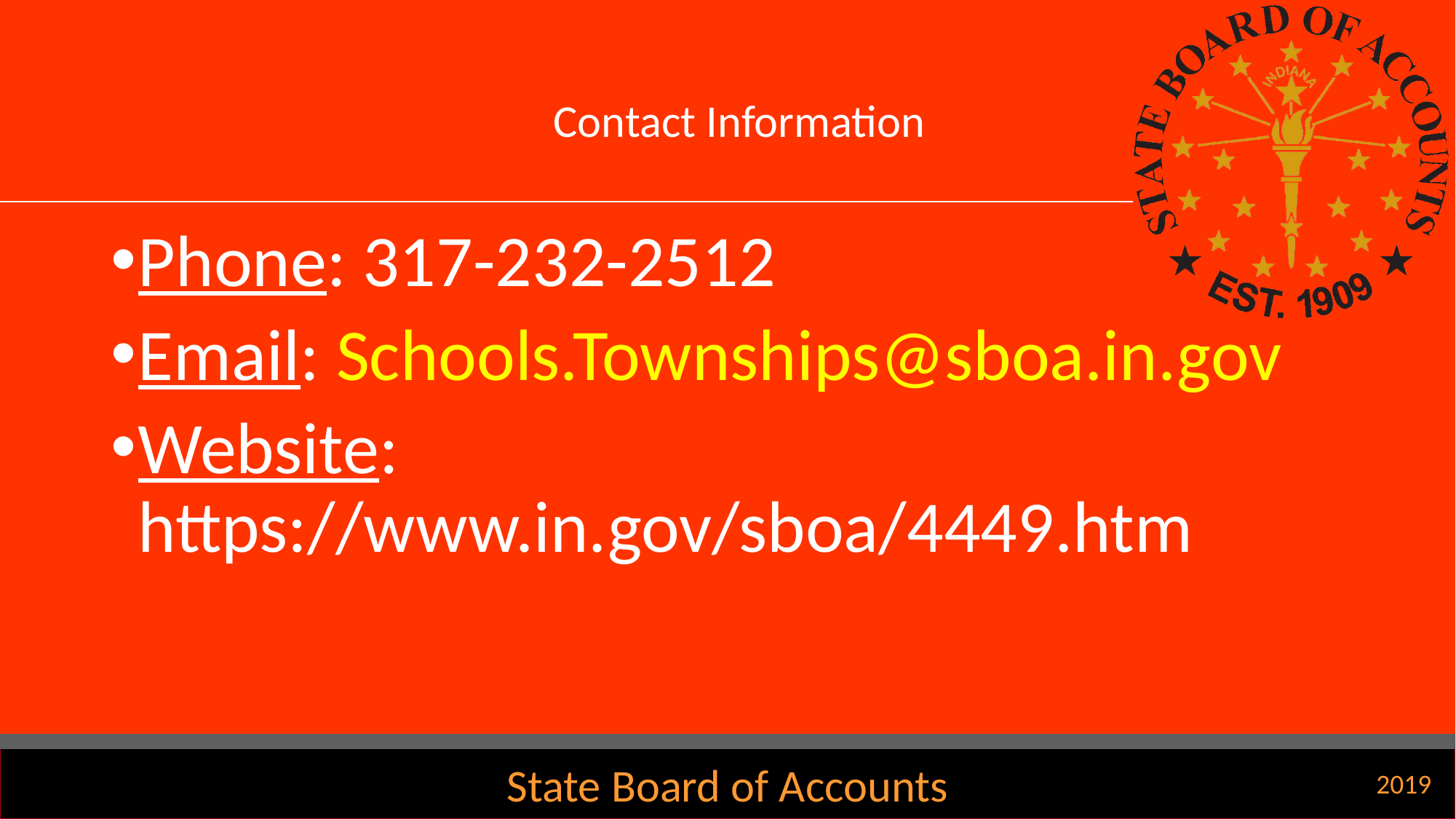

# Contact Information
Phone: 317-232-2512
Email: Schools.Townships@sboa.in.gov
Website: https://www.in.gov/sboa/4449.htm